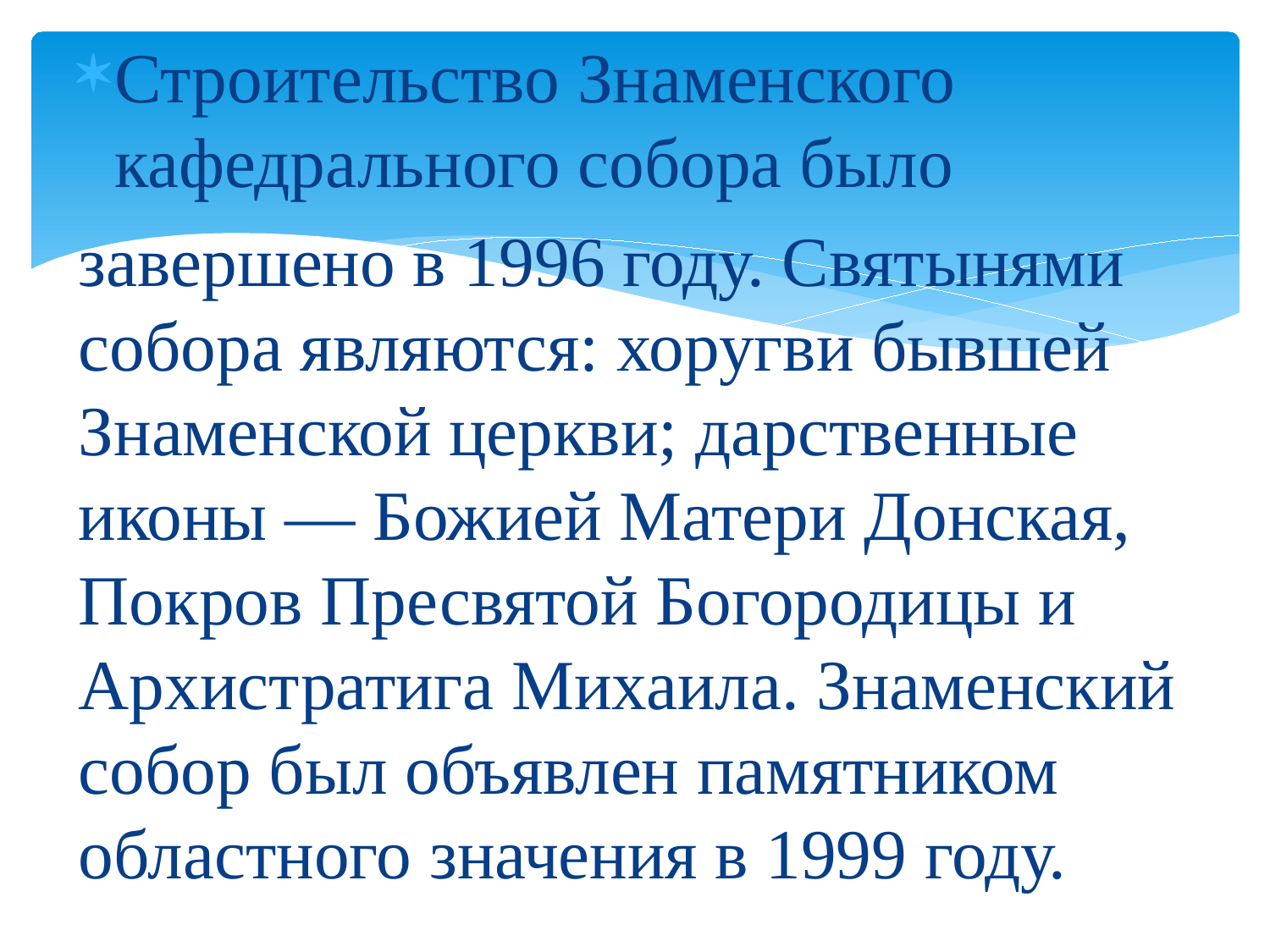

Строительство Знаменского кафедрального собора было
завершено в 1996 году. Святынями собора являются: хоругви бывшей Знаменской церкви; дарственные иконы — Божией Матери Донская, Покров Пресвятой Богородицы и Архистратига Михаила. Знаменский собор был объявлен памятником областного значения в 1999 году.